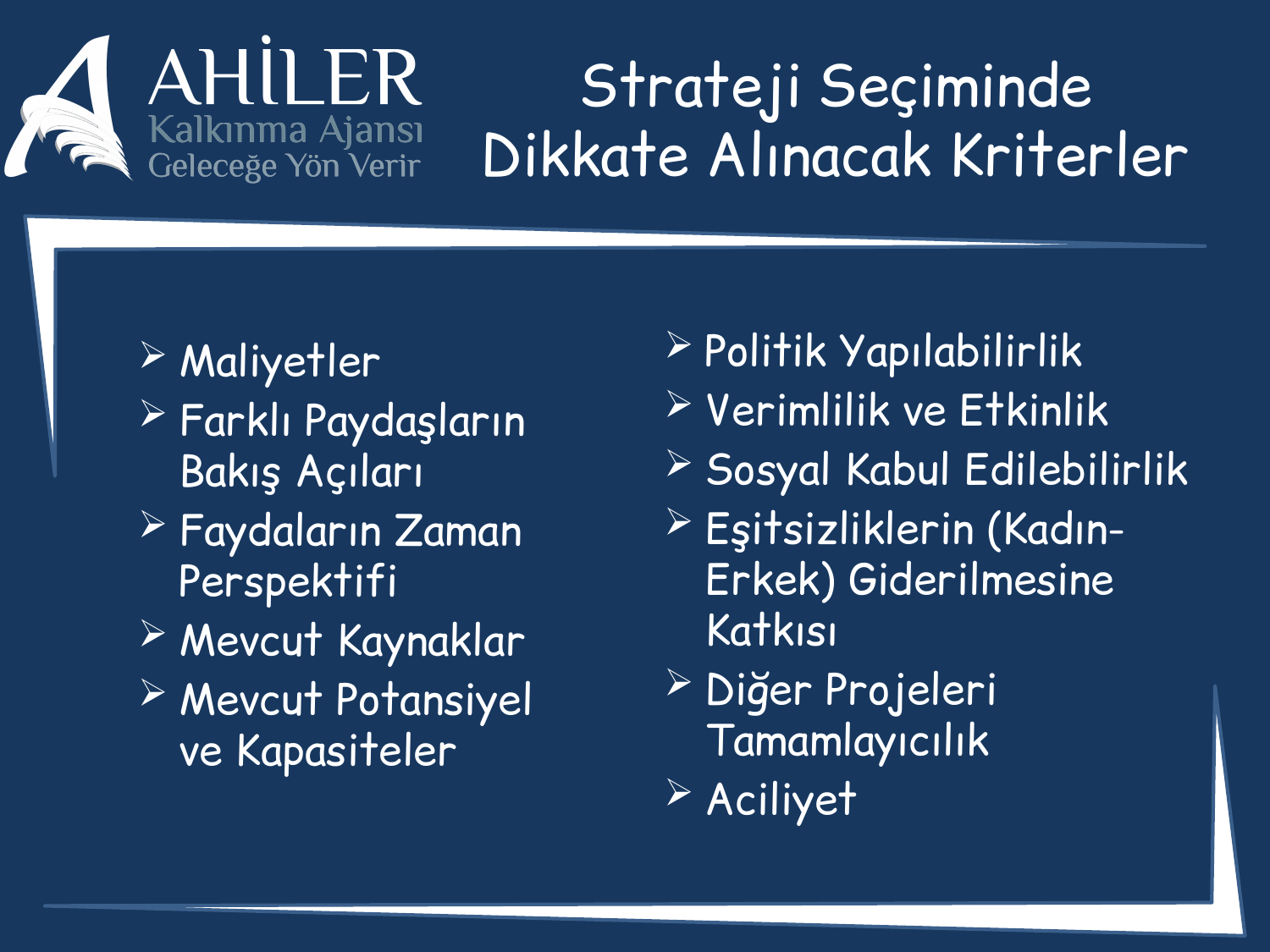

# Strateji Seçiminde Dikkate Alınacak Kriterler
Maliyetler
Farklı Paydaşların Bakış Açıları
Faydaların Zaman Perspektifi
Mevcut Kaynaklar
Mevcut Potansiyel ve Kapasiteler
Politik Yapılabilirlik
Verimlilik ve Etkinlik
Sosyal Kabul Edilebilirlik
Eşitsizliklerin (Kadın-Erkek) Giderilmesine Katkısı
Diğer Projeleri Tamamlayıcılık
Aciliyet